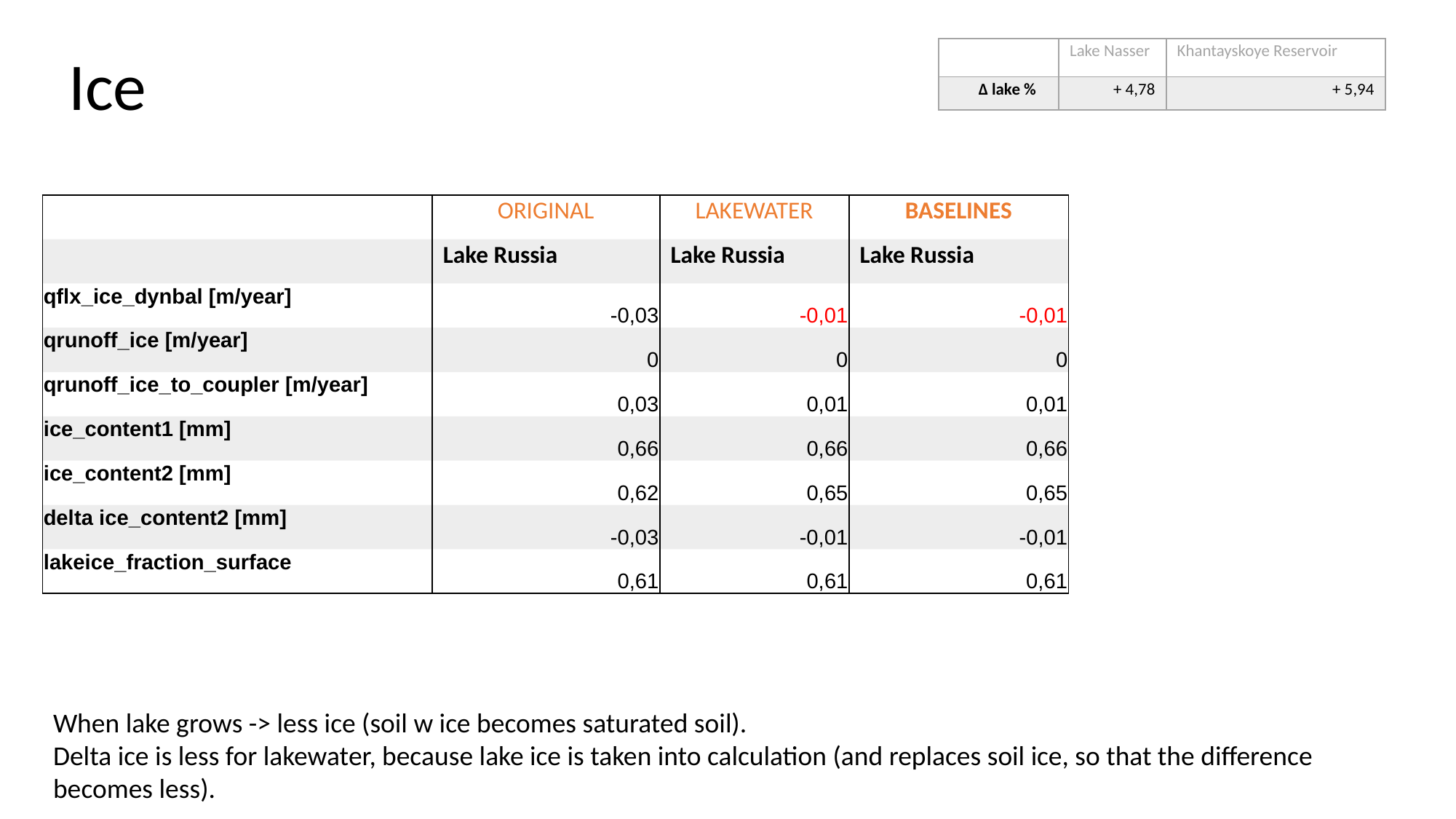

# Ice
|  | Lake Nasser | Khantayskoye Reservoir |
| --- | --- | --- |
| Δ lake % | + 4,78 | + 5,94 |
|  | ORIGINAL | LAKEWATER | BASELINES |
| --- | --- | --- | --- |
|  | Lake Russia | Lake Russia | Lake Russia |
| qflx\_ice\_dynbal [m/year] | -0,03 | -0,01 | -0,01 |
| qrunoff\_ice [m/year] | 0 | 0 | 0 |
| qrunoff\_ice\_to\_coupler [m/year] | 0,03 | 0,01 | 0,01 |
| ice\_content1 [mm] | 0,66 | 0,66 | 0,66 |
| ice\_content2 [mm] | 0,62 | 0,65 | 0,65 |
| delta ice\_content2 [mm] | -0,03 | -0,01 | -0,01 |
| lakeice\_fraction\_surface | 0,61 | 0,61 | 0,61 |
When lake grows -> less ice (soil w ice becomes saturated soil).
Delta ice is less for lakewater, because lake ice is taken into calculation (and replaces soil ice, so that the difference becomes less).